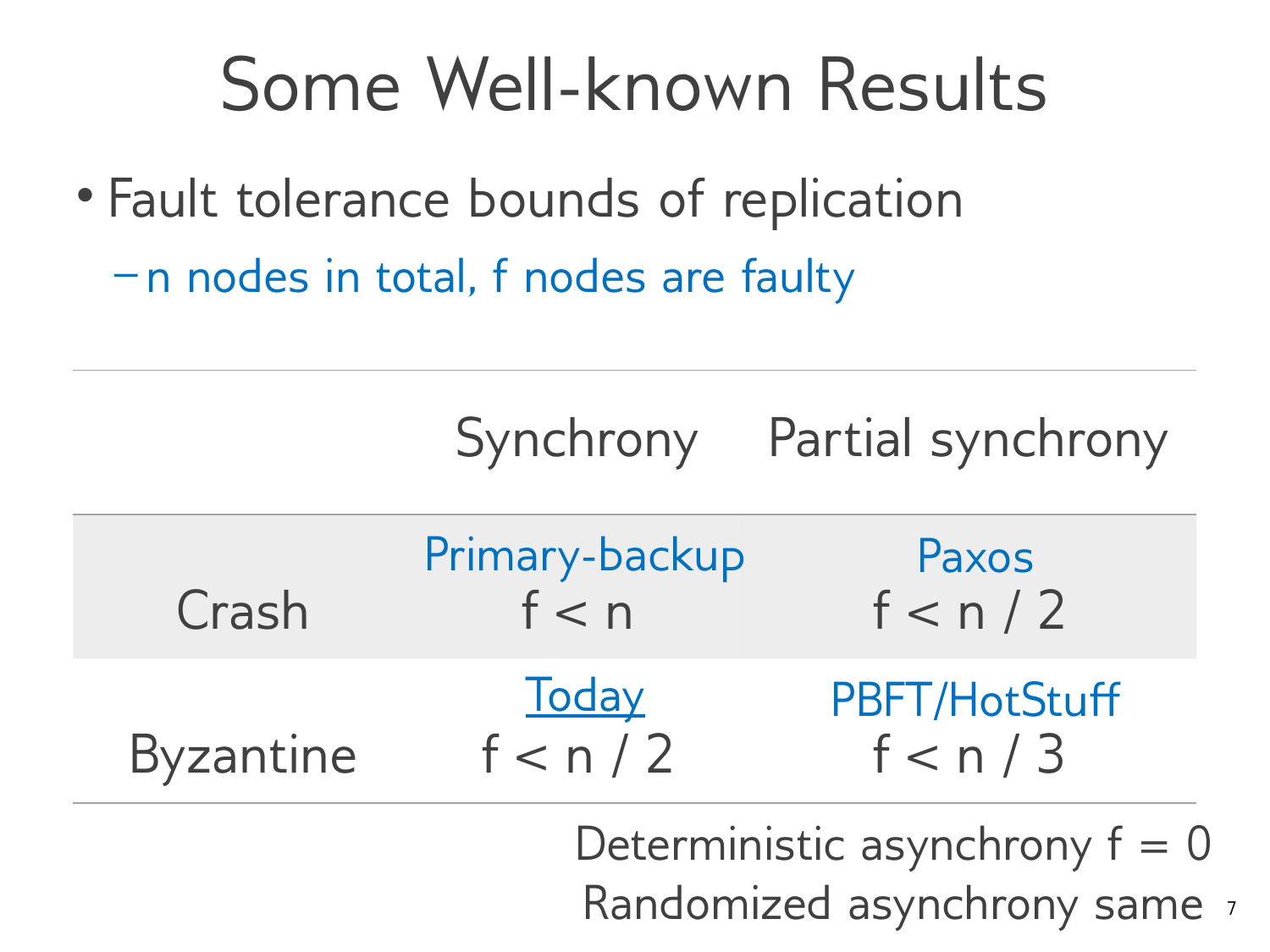

# Some Well-known Results
Fault tolerance bounds of replication
n nodes in total, f nodes are faulty

|  | Synchrony | Partial synchrony |
| --- | --- | --- |
| Crash | f < n | f < n / 2 |
| Byzantine | f < n / 2 | f < n / 3 |
Primary-backup
Paxos
Today
PBFT/HotStuff
Deterministic asynchrony f = 0
Randomized asynchrony same
7